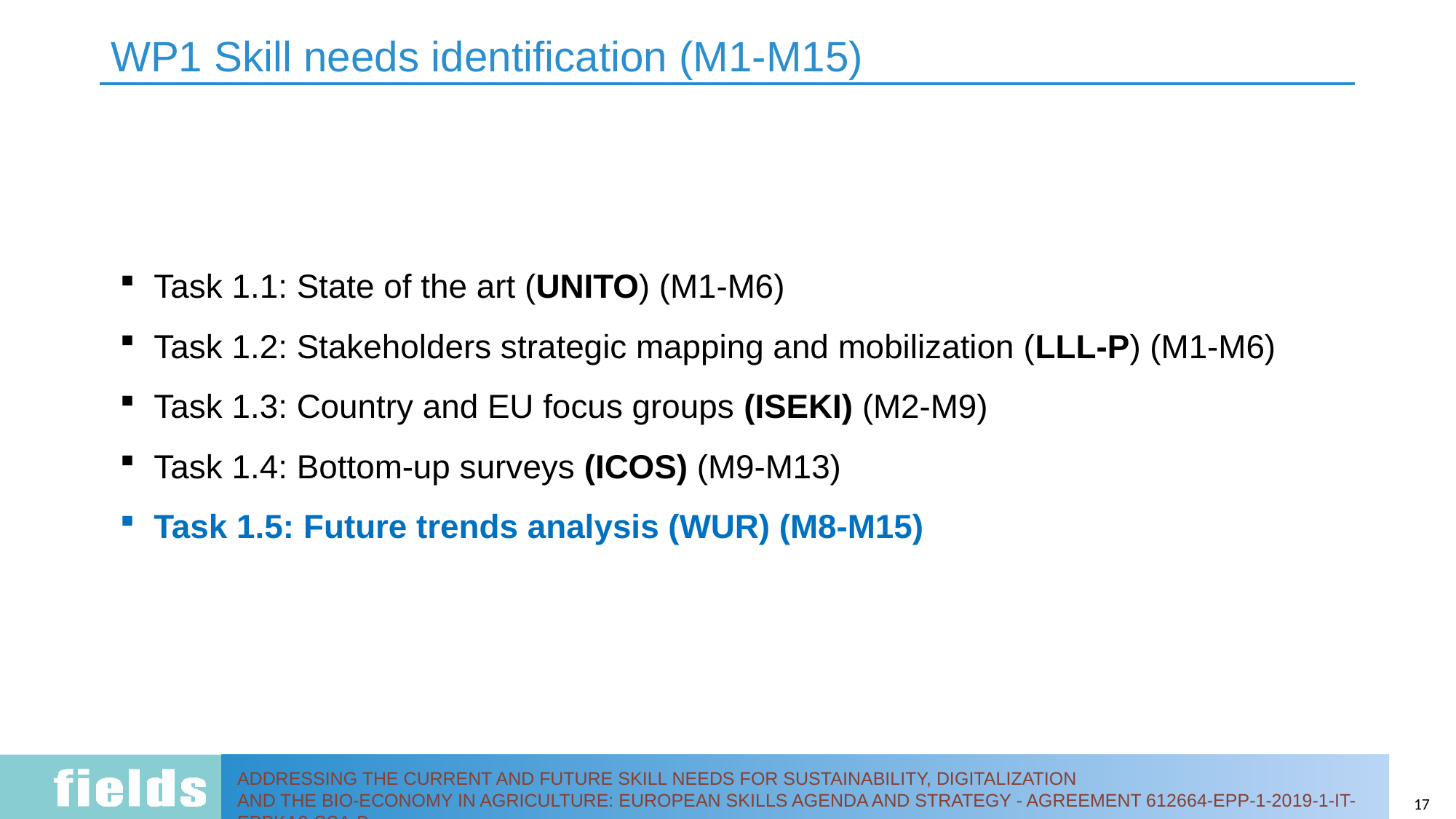

WP1 Skill needs identification (M1-M15)
Task 1.1: State of the art (UNITO) (M1-M6)
Task 1.2: Stakeholders strategic mapping and mobilization (LLL-P) (M1-M6)
Task 1.3: Country and EU focus groups (ISEKI) (M2-M9)
Task 1.4: Bottom-up surveys (ICOS) (M9-M13)
Task 1.5: Future trends analysis (WUR) (M8-M15)
17